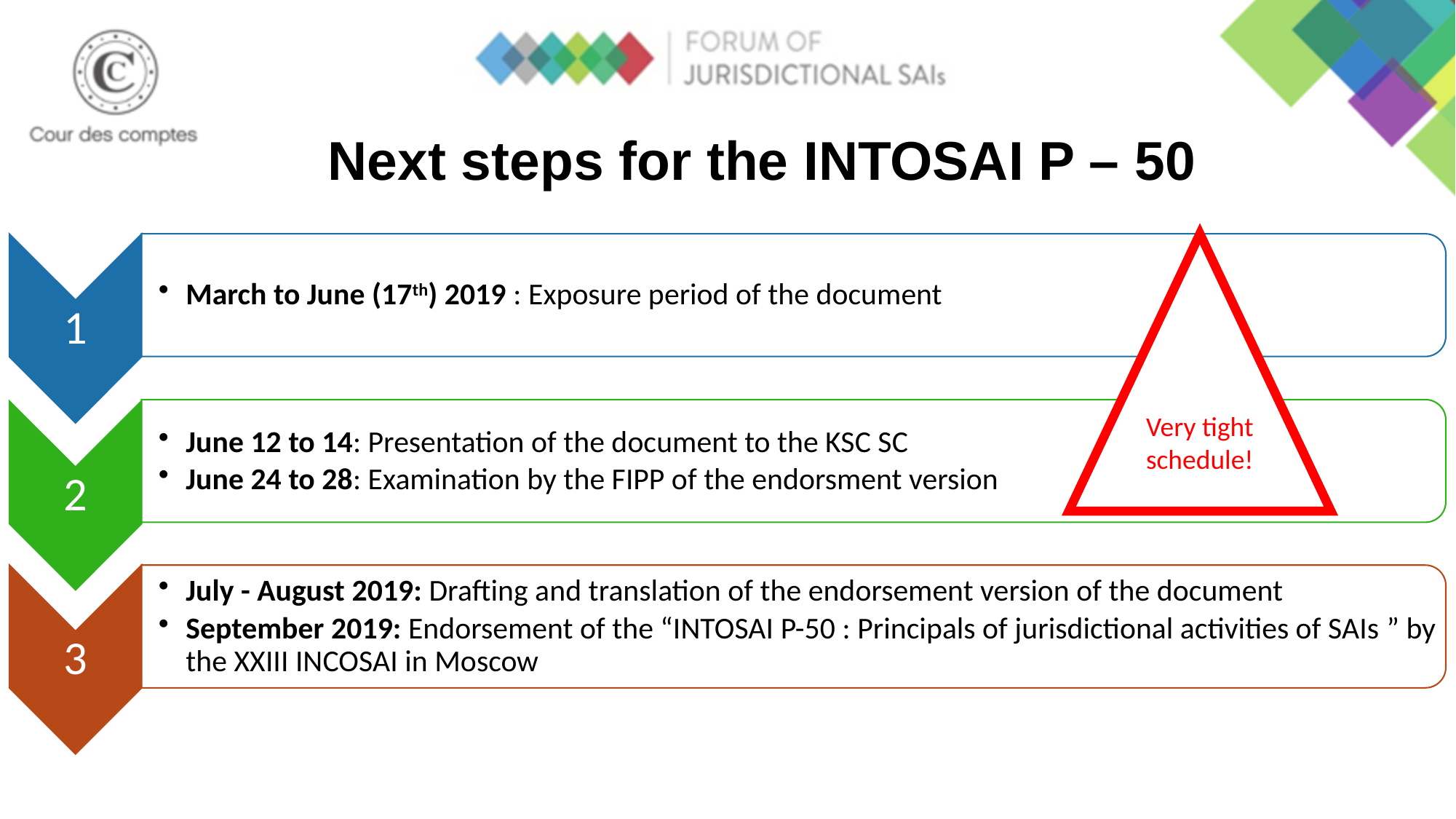

# Next steps for the INTOSAI P – 50
1
March to June (17th) 2019 : Exposure period of the document
2
June 12 to 14: Presentation of the document to the KSC SC
June 24 to 28: Examination by the FIPP of the endorsment version
3
July - August 2019: Drafting and translation of the endorsement version of the document
September 2019: Endorsement of the “INTOSAI P-50 : Principals of jurisdictional activities of SAIs ” by the XXIII INCOSAI in Moscow
Very tight schedule!